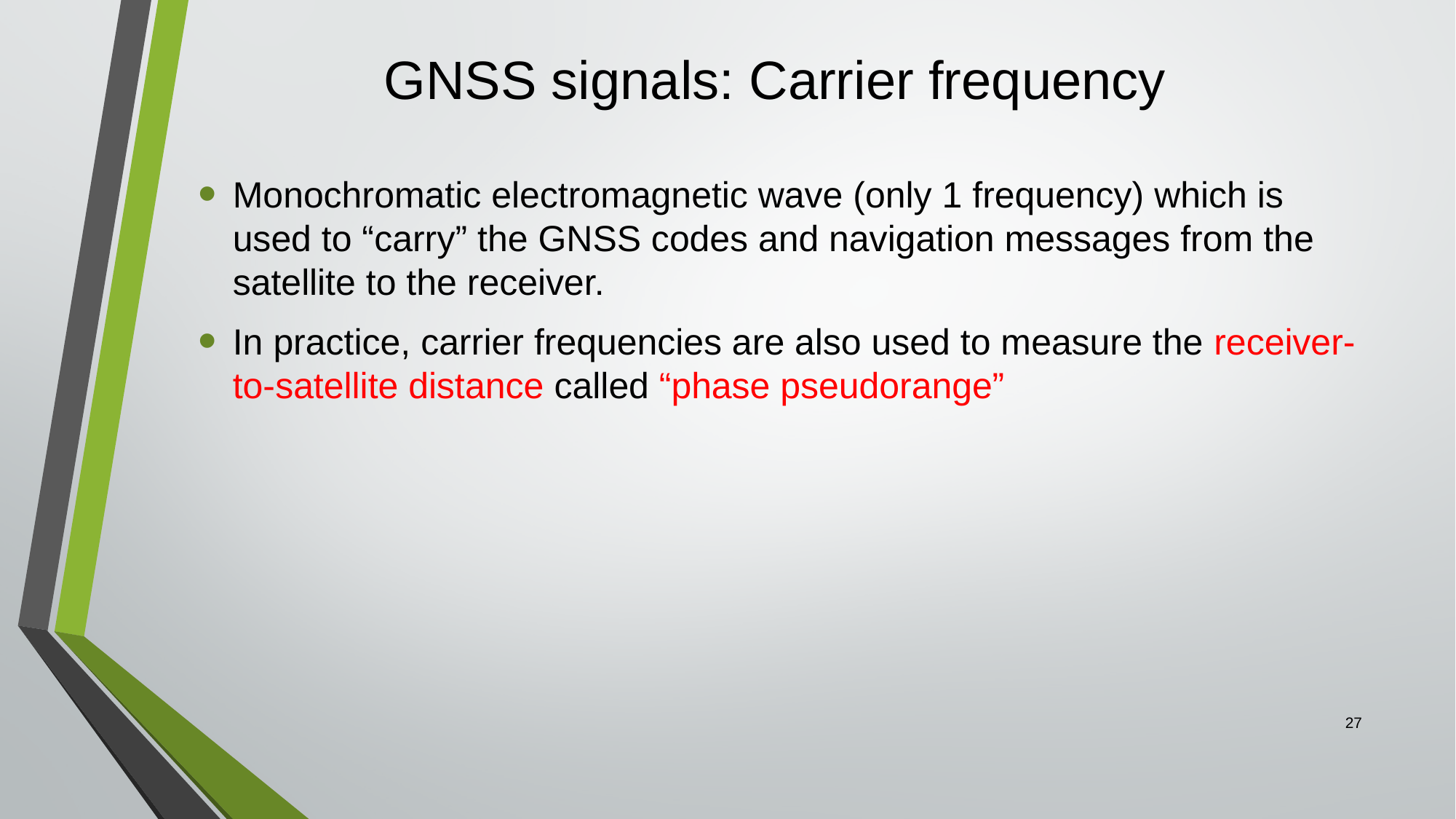

# GNSS signals: Carrier frequency
Monochromatic electromagnetic wave (only 1 frequency) which is used to “carry” the GNSS codes and navigation messages from the satellite to the receiver.
In practice, carrier frequencies are also used to measure the receiver-to-satellite distance called “phase pseudorange”
27